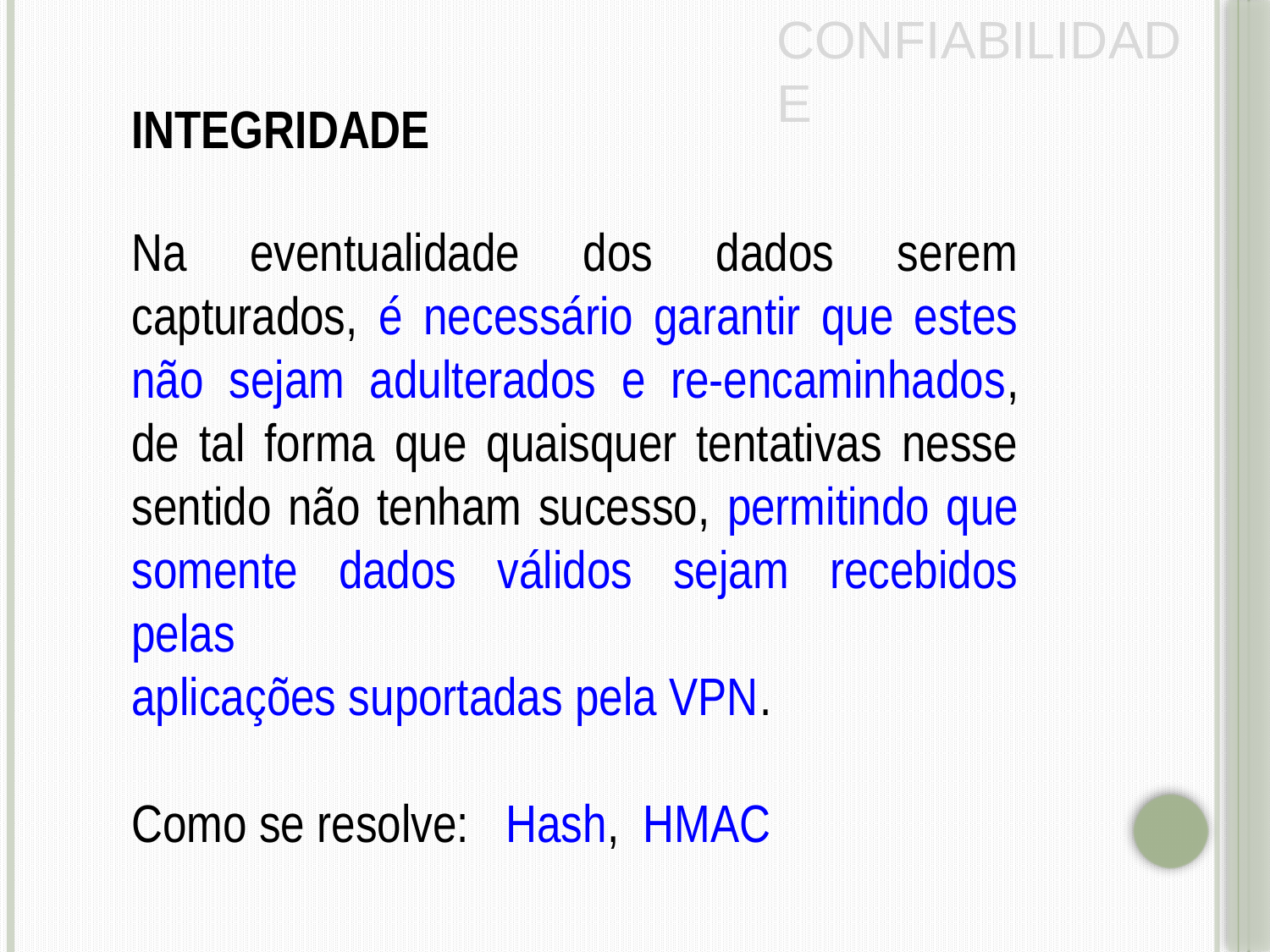

CONFIABILIDADE
INTEGRIDADE

Na eventualidade dos dados serem capturados, é necessário garantir que estes não sejam adulterados e re-encaminhados, de tal forma que quaisquer tentativas nesse sentido não tenham sucesso, permitindo que somente dados válidos sejam recebidos pelas
aplicações suportadas pela VPN.

Como se resolve:   Hash,  HMAC